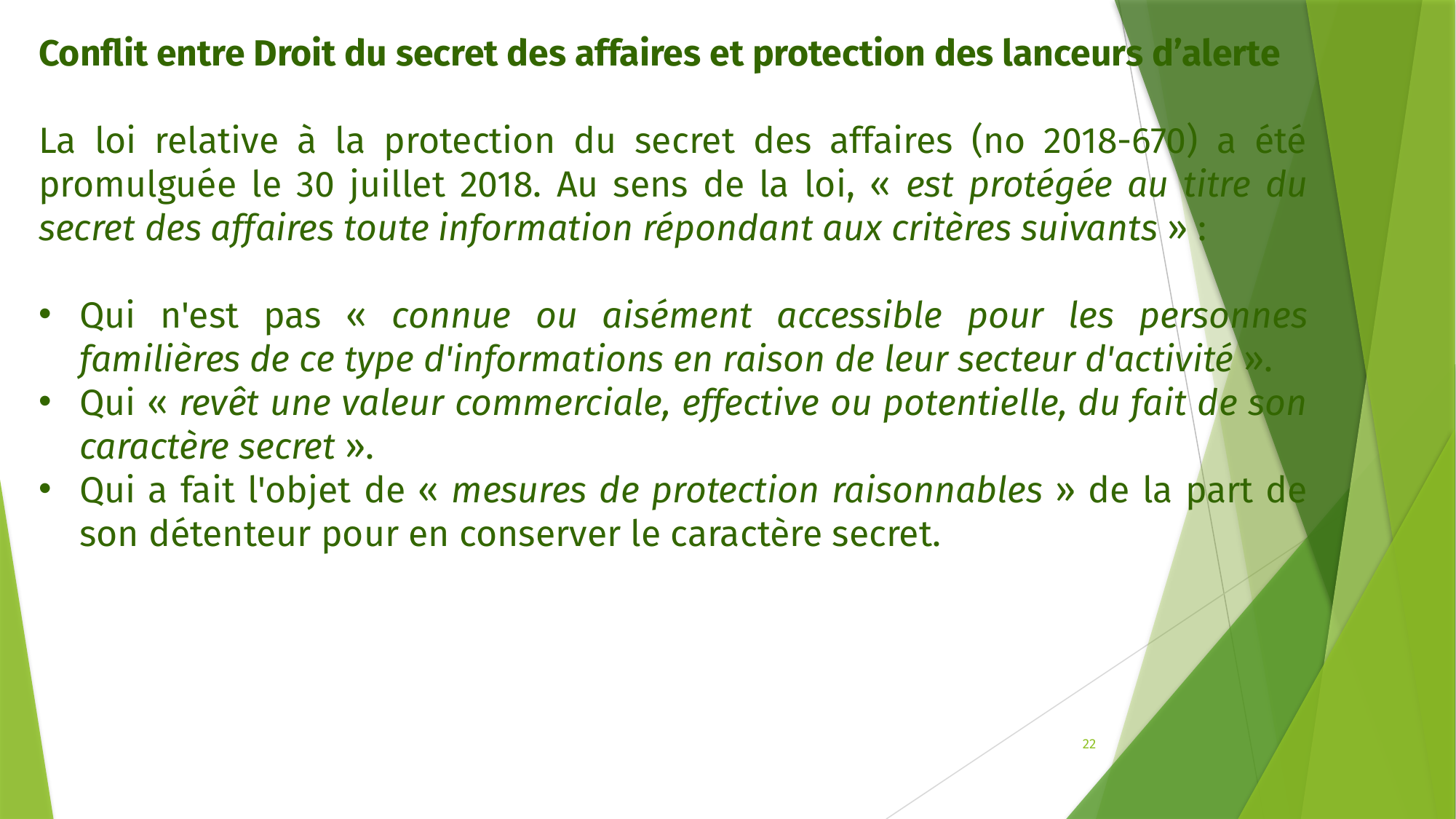

Conflit entre Droit du secret des affaires et protection des lanceurs d’alerte

La loi relative à la protection du secret des affaires (no 2018-670) a été promulguée le 30 juillet 2018. Au sens de la loi, « est protégée au titre du secret des affaires toute information répondant aux critères suivants » :

Qui n'est pas « connue ou aisément accessible pour les personnes familières de ce type d'informations en raison de leur secteur d'activité ».
Qui « revêt une valeur commerciale, effective ou potentielle, du fait de son caractère secret ».
Qui a fait l'objet de « mesures de protection raisonnables » de la part de son détenteur pour en conserver le caractère secret.

22